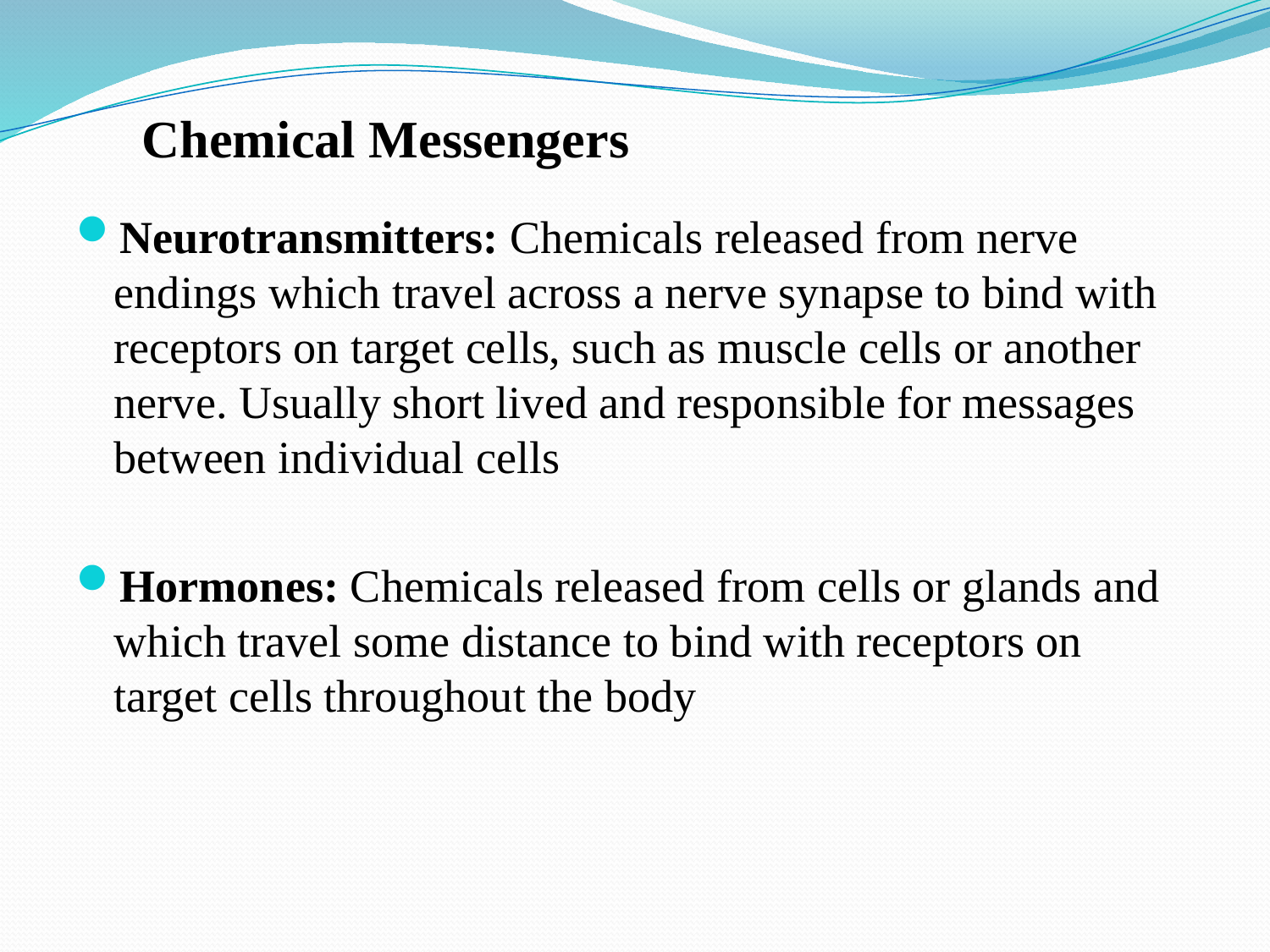

# Chemical Messengers
Neurotransmitters: Chemicals released from nerve endings which travel across a nerve synapse to bind with receptors on target cells, such as muscle cells or another nerve. Usually short lived and responsible for messages between individual cells

Hormones: Chemicals released from cells or glands and which travel some distance to bind with receptors on target cells throughout the body